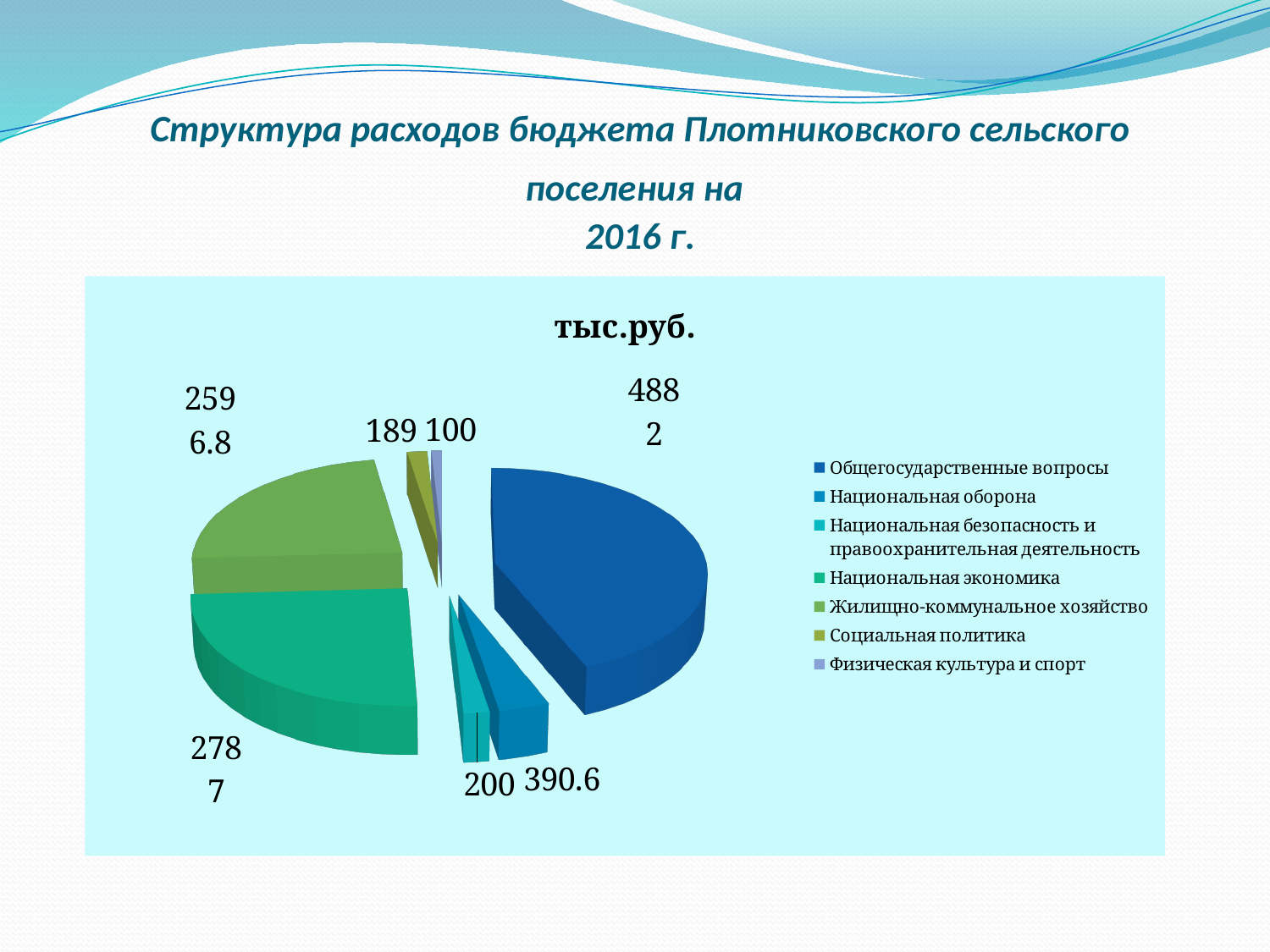

# Структура расходов бюджета Плотниковского сельского поселения на 2016 г.

[unsupported chart]